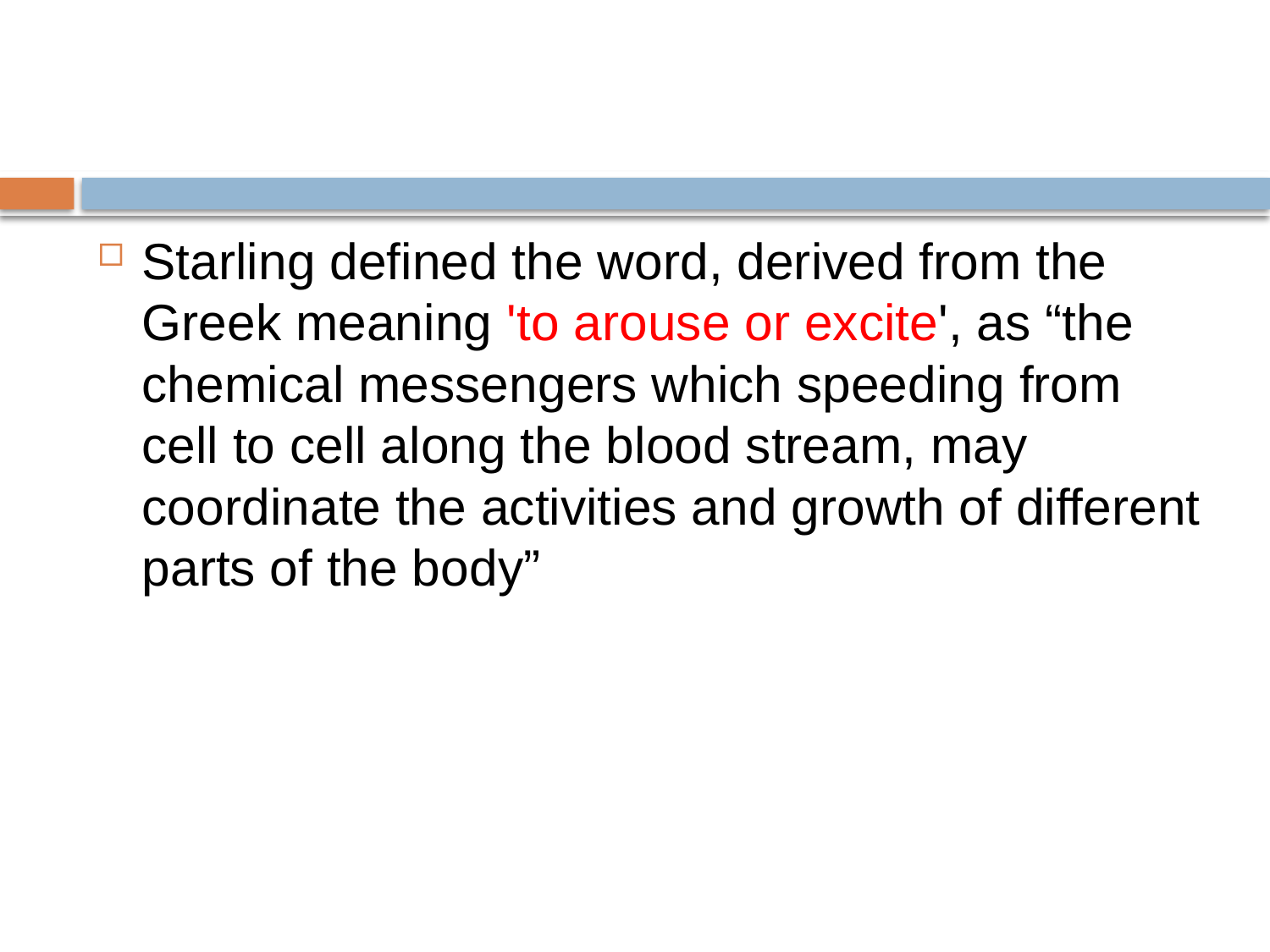

#
Starling defined the word, derived from the Greek meaning 'to arouse or excite', as “the chemical messengers which speeding from cell to cell along the blood stream, may coordinate the activities and growth of different parts of the body”